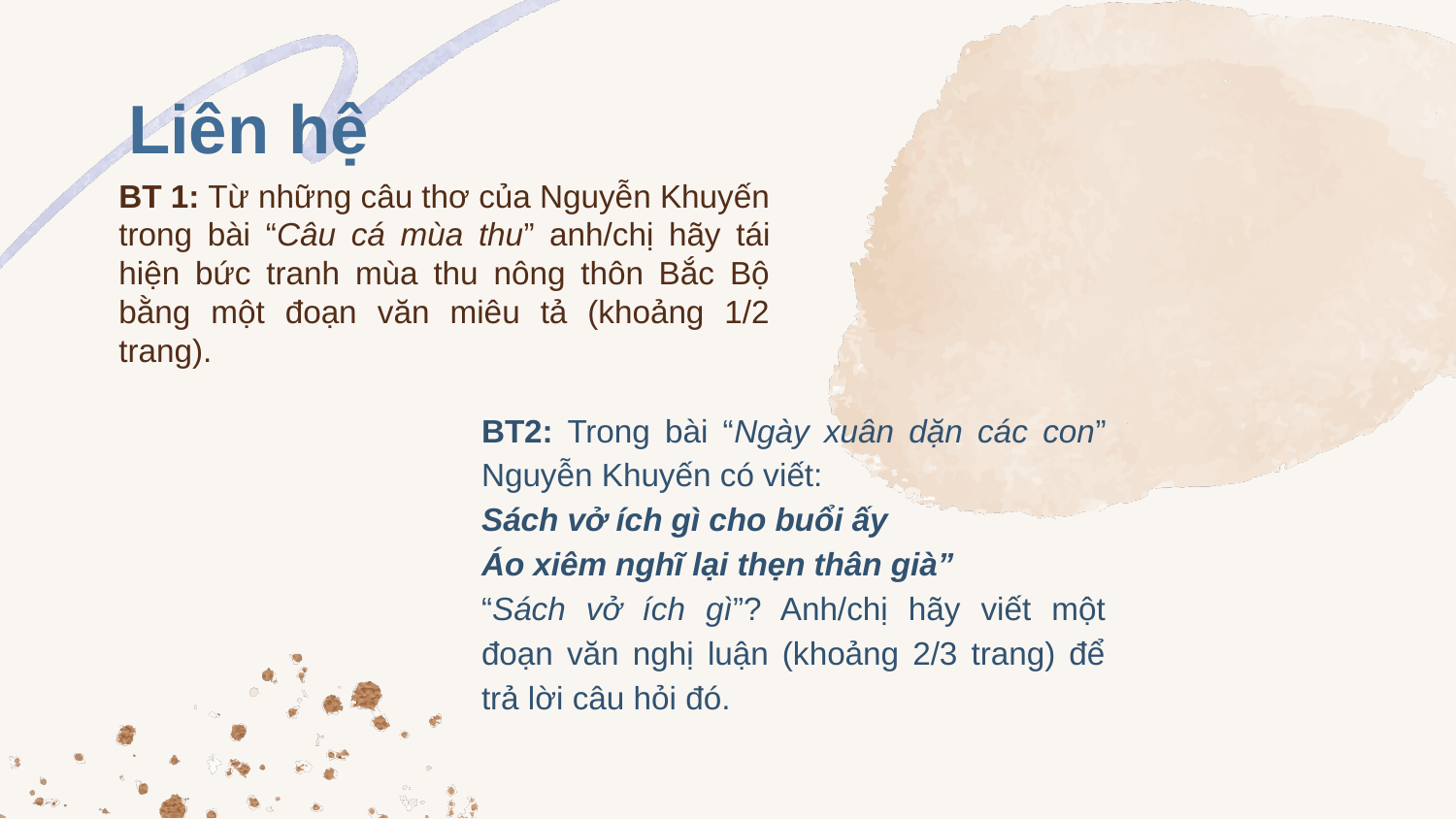

# Liên hệ
BT 1: Từ những câu thơ của Nguyễn Khuyến trong bài “Câu cá mùa thu” anh/chị hãy tái hiện bức tranh mùa thu nông thôn Bắc Bộ bằng một đoạn văn miêu tả (khoảng 1/2 trang).
BT2: Trong bài “Ngày xuân dặn các con” Nguyễn Khuyến có viết:
Sách vở ích gì cho buổi ấy
Áo xiêm nghĩ lại thẹn thân già”
“Sách vở ích gì”? Anh/chị hãy viết một đoạn văn nghị luận (khoảng 2/3 trang) để trả lời câu hỏi đó.